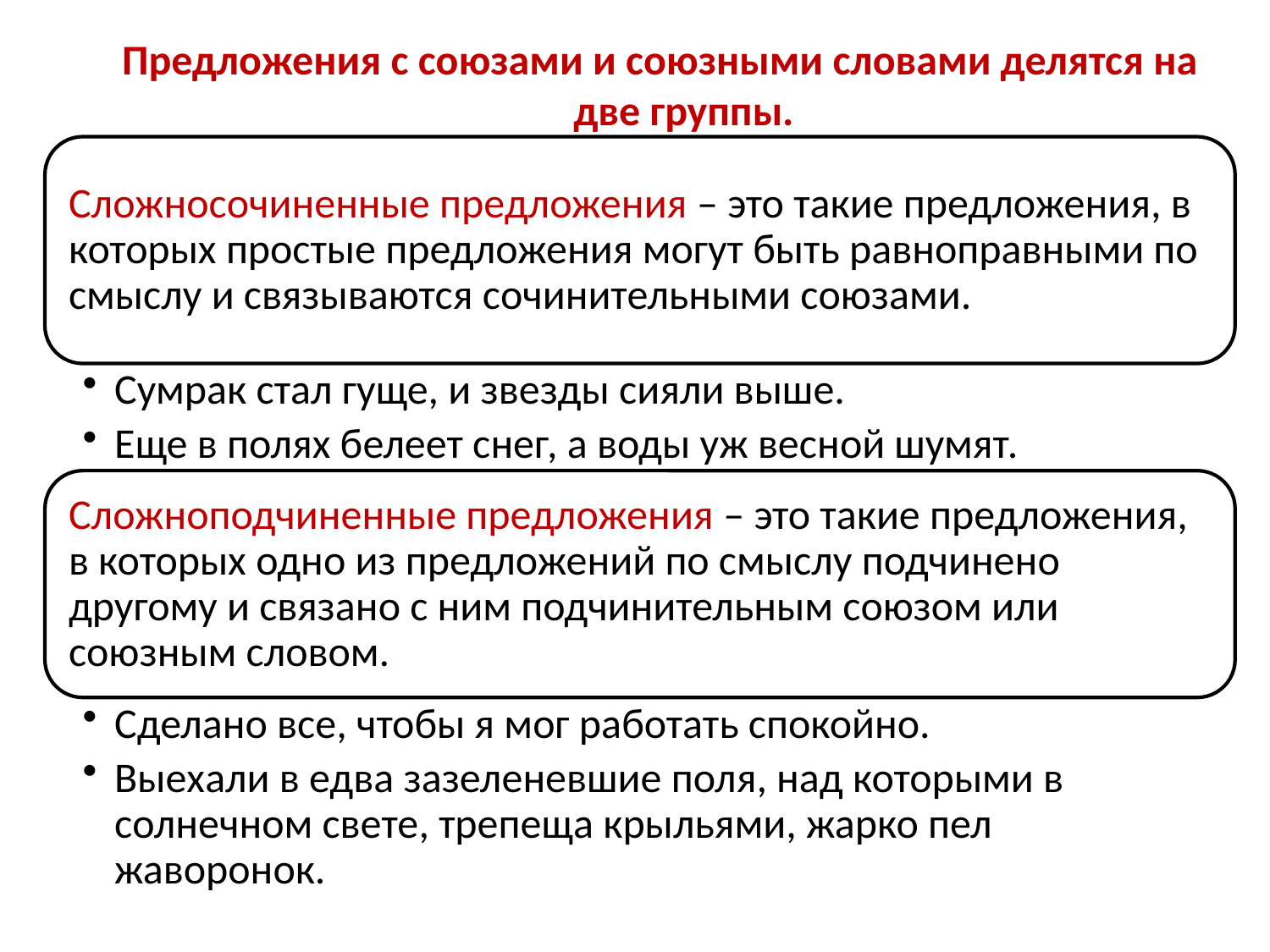

Предложения с союзами и союзными словами делятся на две группы.

Сложносочиненные предложения – это такие предложения, в которых простые предложения могут быть равноправными по смыслу и связываются сочинительными союзами.
Сумрак стал гуще, и звезды сияли выше.
Еще в полях белеет снег, а воды уж весной шумят.
Сложноподчиненные предложения – это такие предложения, в которых одно из предложений по смыслу подчинено другому и связано с ним подчинительным союзом или союзным словом.
Сделано все, чтобы я мог работать спокойно.
Выехали в едва зазеленевшие поля, над которыми в солнечном свете, трепеща крыльями, жарко пел жаворонок.